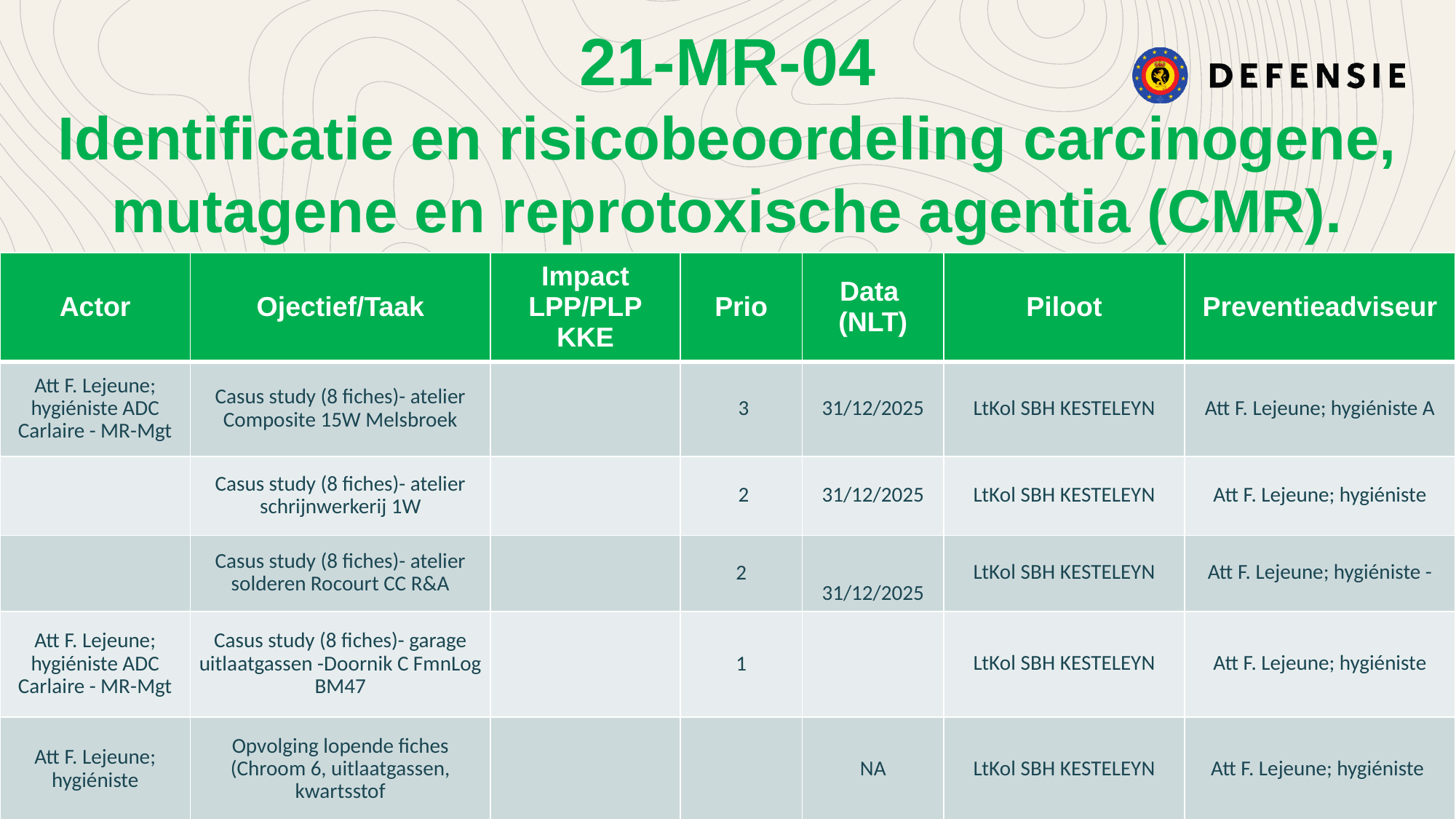

21-MR-04
Identificatie en risicobeoordeling carcinogene, mutagene en reprotoxische agentia (CMR).
| Actor | Ojectief/Taak | Impact LPP/PLP KKE | Prio | Data (NLT) | Piloot | Preventieadviseur |
| --- | --- | --- | --- | --- | --- | --- |
| Att F. Lejeune; hygiéniste ADC Carlaire - MR-Mgt | Casus study (8 fiches)- atelier Composite 15W Melsbroek |  | 3 | 31/12/2025 | LtKol SBH KESTELEYN | Att F. Lejeune; hygiéniste A |
|  | Casus study (8 fiches)- atelier schrijnwerkerij 1W |  | 2 | 31/12/2025 | LtKol SBH KESTELEYN | Att F. Lejeune; hygiéniste |
|  | Casus study (8 fiches)- atelier solderen Rocourt CC R&A |  | 2 | 31/12/2025 | LtKol SBH KESTELEYN | Att F. Lejeune; hygiéniste - |
| Att F. Lejeune; hygiéniste ADC Carlaire - MR-Mgt | Casus study (8 fiches)- garage uitlaatgassen -Doornik C FmnLog BM47 |  | 1 |  | LtKol SBH KESTELEYN | Att F. Lejeune; hygiéniste |
| Att F. Lejeune; hygiéniste | Opvolging lopende fiches (Chroom 6, uitlaatgassen, kwartsstof |  |  | NA | LtKol SBH KESTELEYN | Att F. Lejeune; hygiéniste |